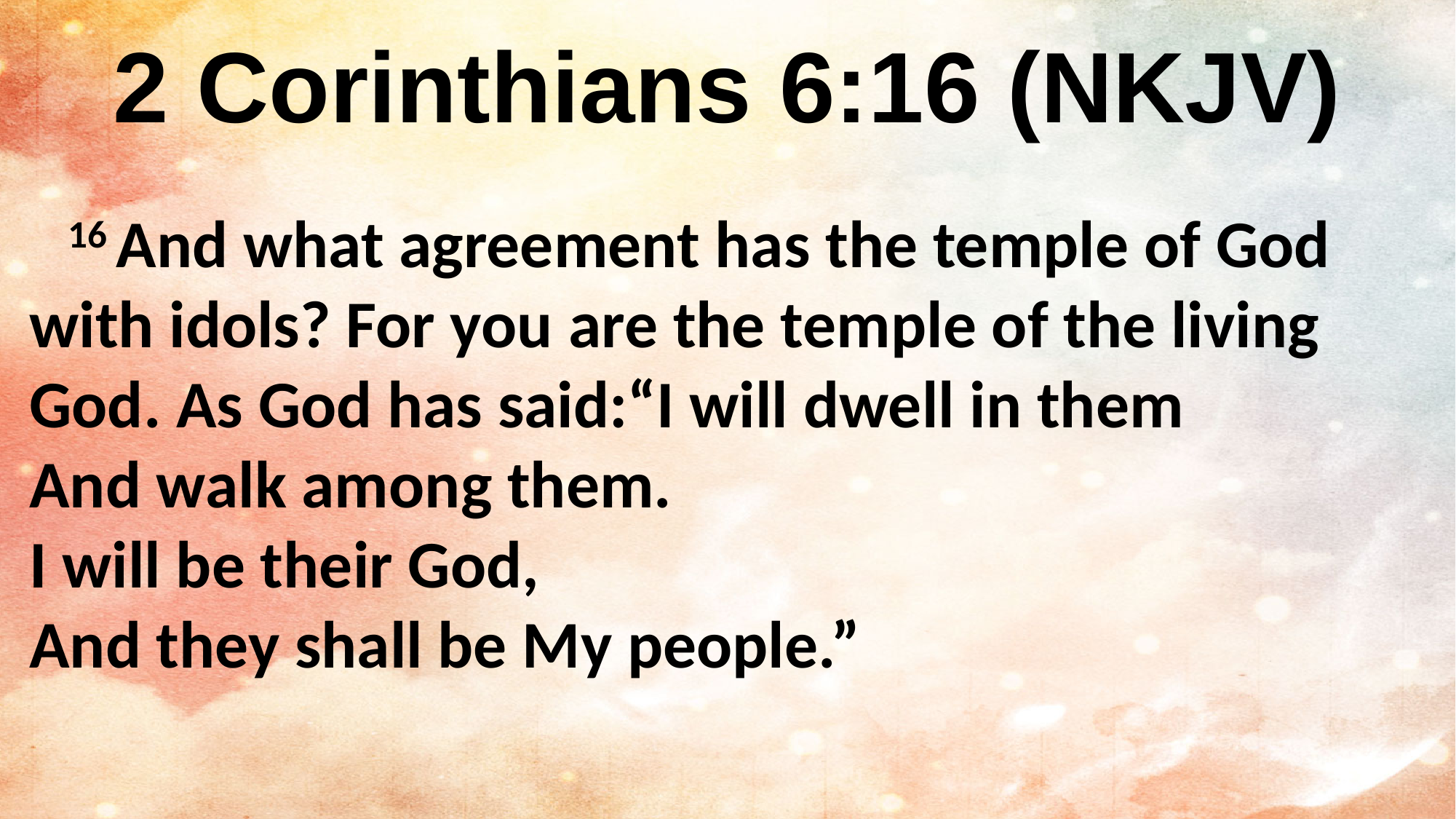

2 Corinthians 6:16 (NKJV)
   16 And what agreement has the temple of God with idols? For you are the temple of the living God. As God has said:“I will dwell in them
And walk among them.
I will be their God,
And they shall be My people.”